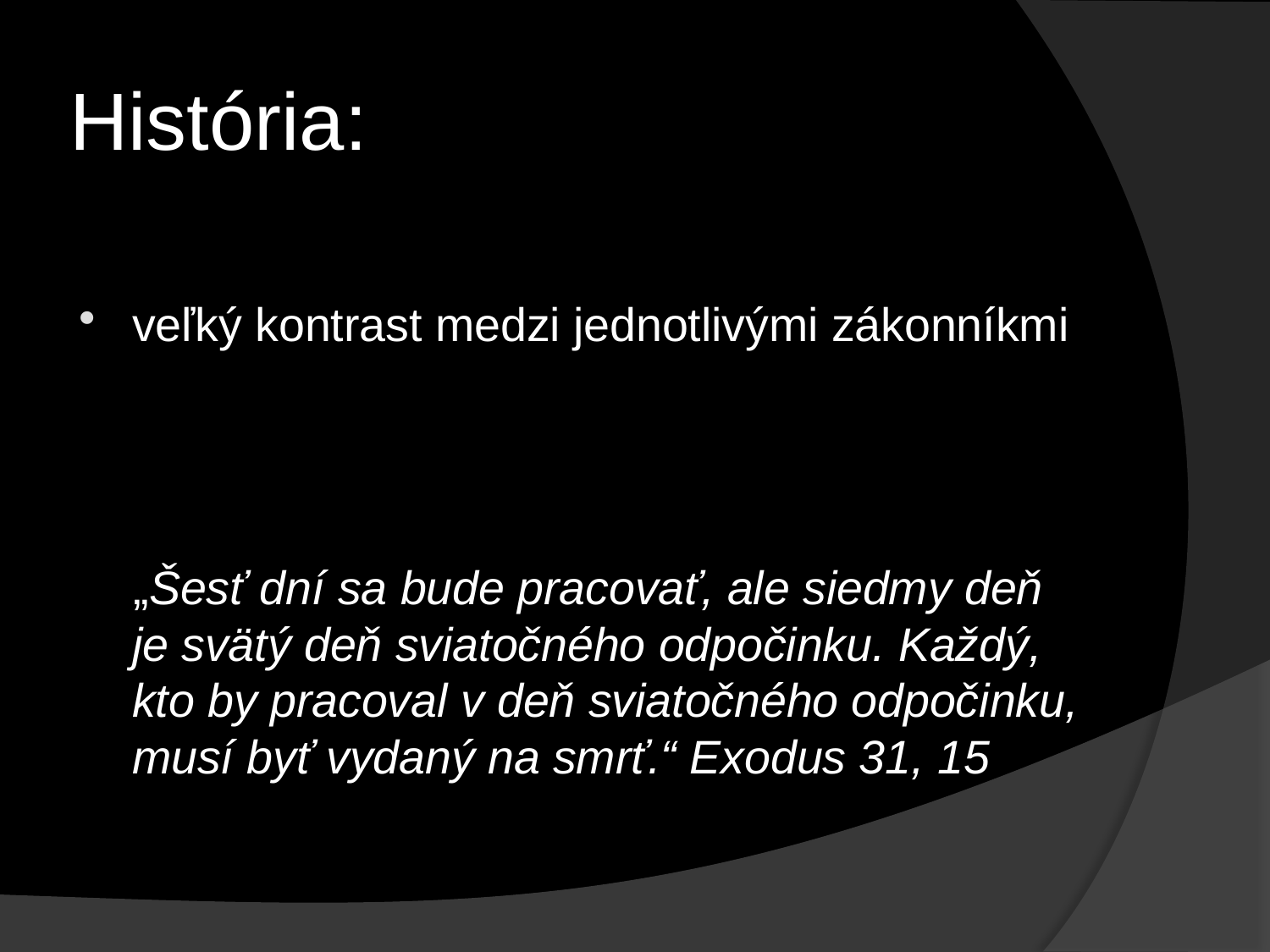

# História:

veľký kontrast medzi jednotlivými zákonníkmi

    „Šesť dní sa bude pracovať, ale siedmy deň je svätý deň sviatočného odpočinku. Každý, kto by pracoval v deň sviatočného odpočinku, musí byť vydaný na smrť.“ Exodus 31, 15